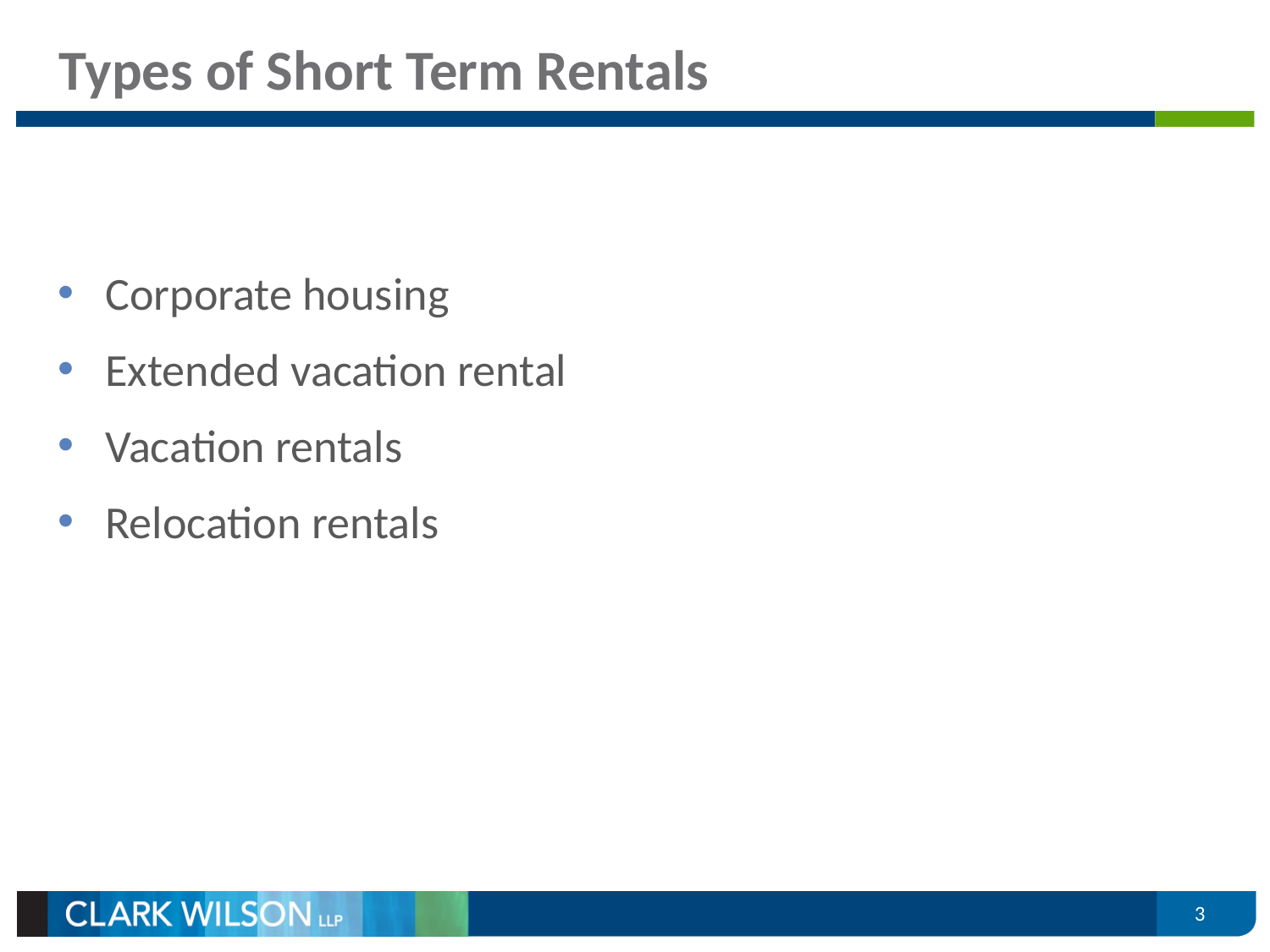

# Types of Short Term Rentals

Corporate housing
Extended vacation rental
Vacation rentals
Relocation rentals

3